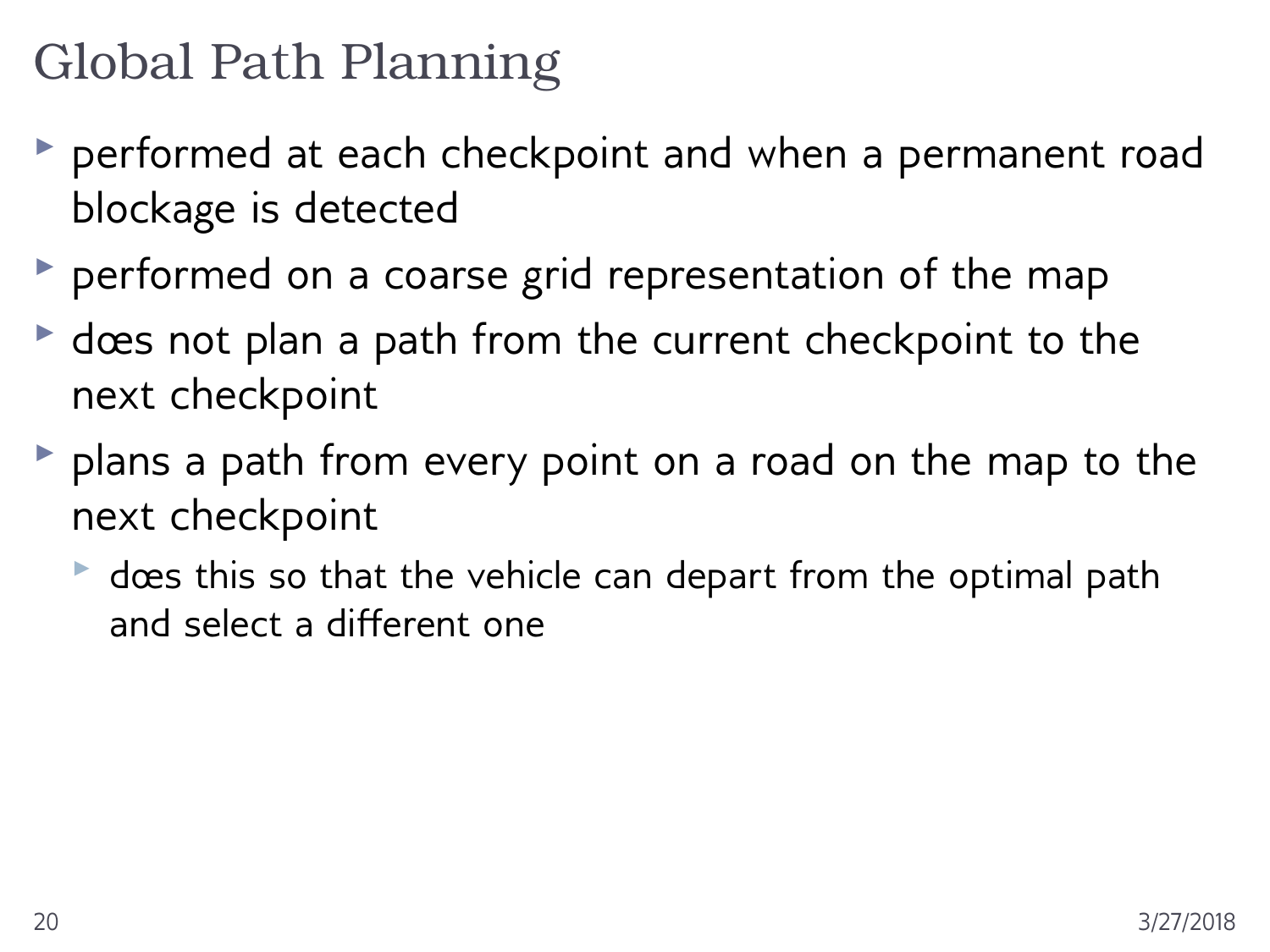

# Global Path Planning
performed at each checkpoint and when a permanent road blockage is detected
performed on a coarse grid representation of the map
does not plan a path from the current checkpoint to the next checkpoint
plans a path from every point on a road on the map to the next checkpoint
does this so that the vehicle can depart from the optimal path and select a different one

20

3/27/2018